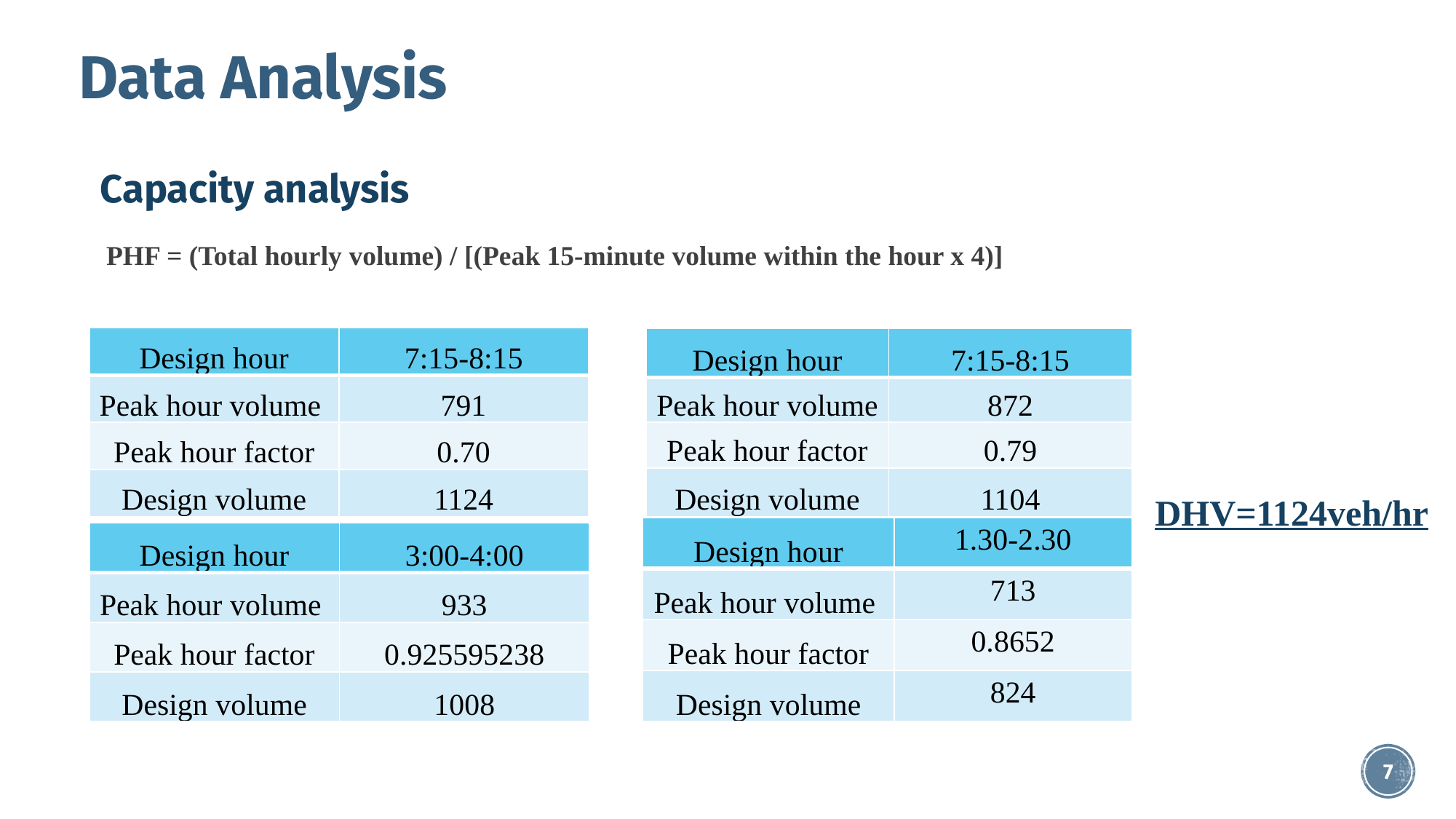

Data Analysis

Capacity analysis

PHF = (Total hourly volume) / [(Peak 15-minute volume within the hour x 4)]
| Design hour | 7:15-8:15 |
| --- | --- |
| Peak hour volume | 791 |
| Peak hour factor | 0.70 |
| Design volume | 1124 |
| Design hour | 7:15-8:15 |
| --- | --- |
| Peak hour volume | 872 |
| Peak hour factor | 0.79 |
| Design volume | 1104 |
DHV=1124veh/hr

| Design hour | 1.30-2.30 |
| --- | --- |
| Peak hour volume | 713 |
| Peak hour factor | 0.8652 |
| Design volume | 824 |
| Design hour | 3:00-4:00 |
| --- | --- |
| Peak hour volume | 933 |
| Peak hour factor | 0.925595238 |
| Design volume | 1008 |
7